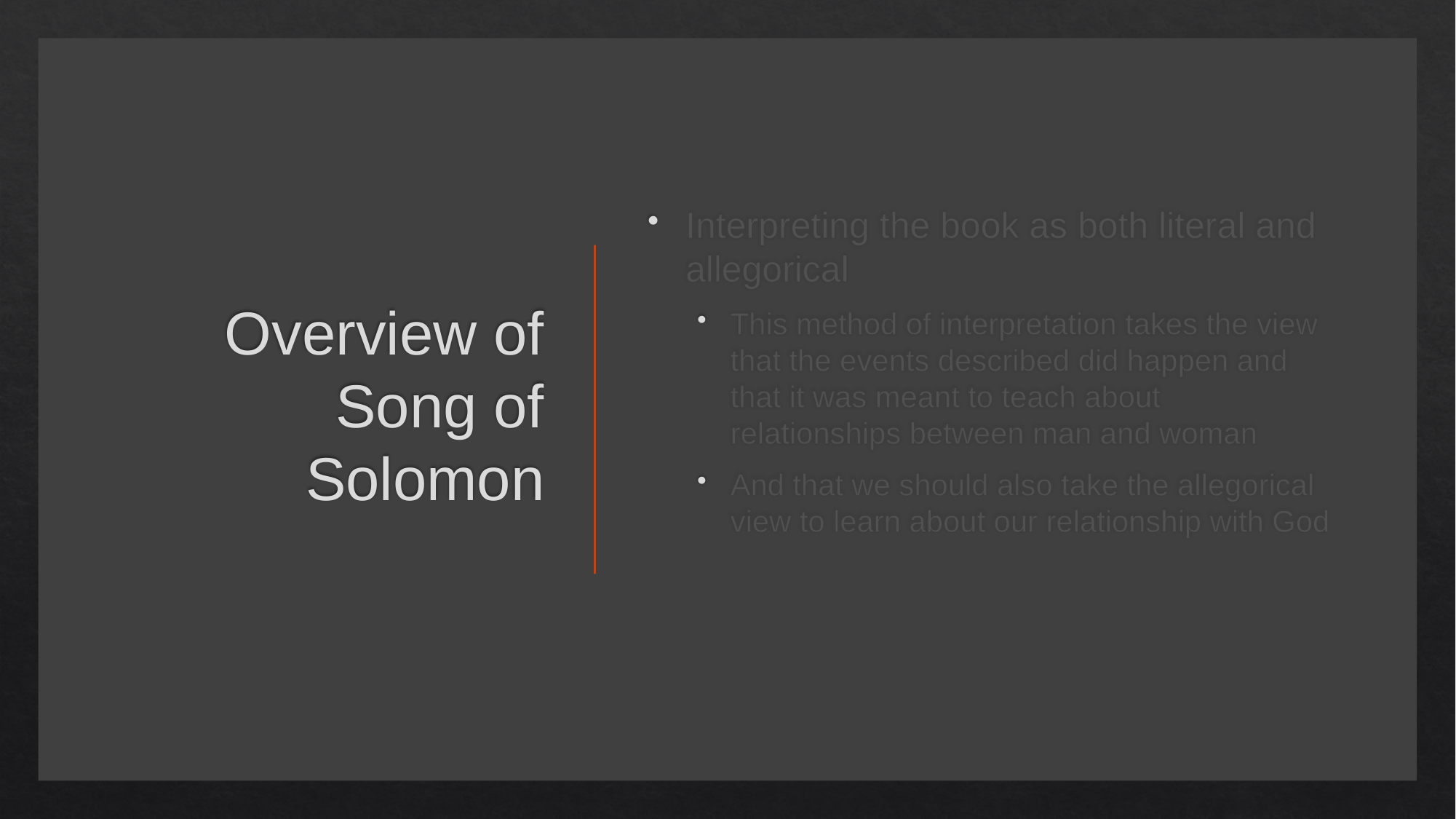

# Overview of Song of Solomon
Interpreting the book as both literal and allegorical
This method of interpretation takes the view that the events described did happen and that it was meant to teach about relationships between man and woman
And that we should also take the allegorical view to learn about our relationship with God